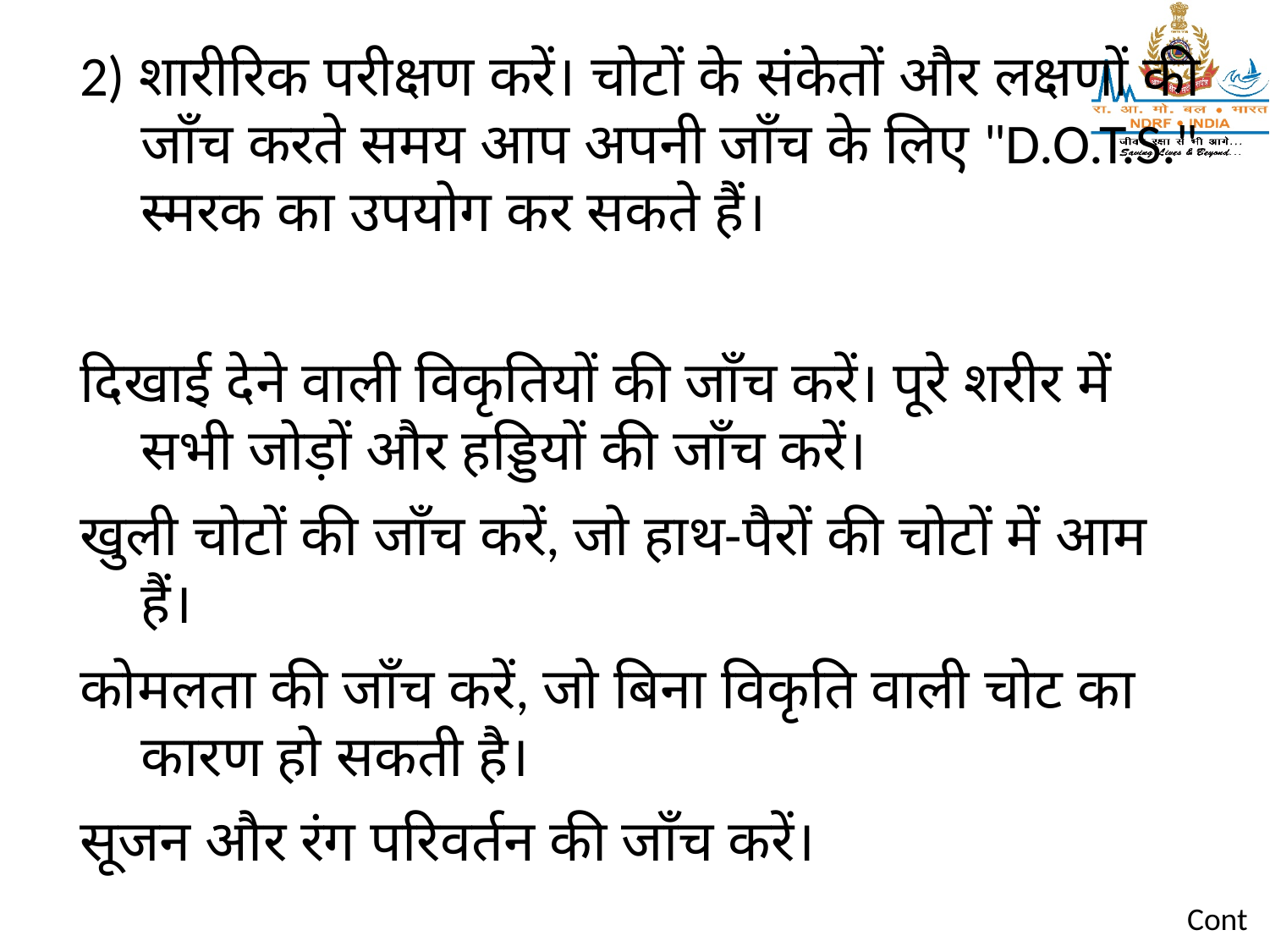

2) शारीरिक परीक्षण करें। चोटों के संकेतों और लक्षणों की जाँच करते समय आप अपनी जाँच के लिए "D.O.T.S." स्मरक का उपयोग कर सकते हैं।

दिखाई देने वाली विकृतियों की जाँच करें। पूरे शरीर में सभी जोड़ों और हड्डियों की जाँच करें।
खुली चोटों की जाँच करें, जो हाथ-पैरों की चोटों में आम हैं।
कोमलता की जाँच करें, जो बिना विकृति वाली चोट का कारण हो सकती है।
सूजन और रंग परिवर्तन की जाँच करें।
Cont…